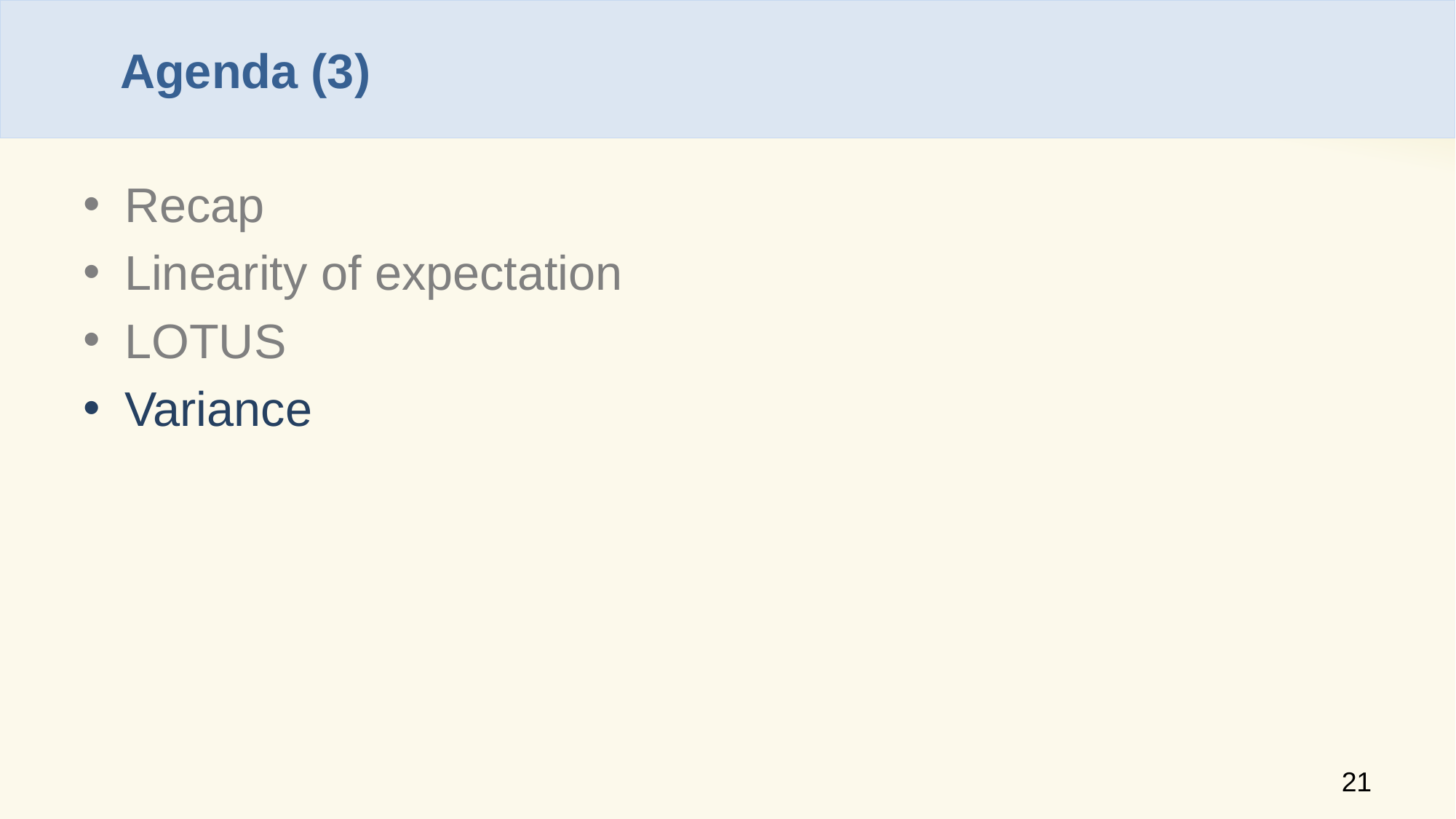

# Agenda (3)
Recap
Linearity of expectation
LOTUS
Variance
21